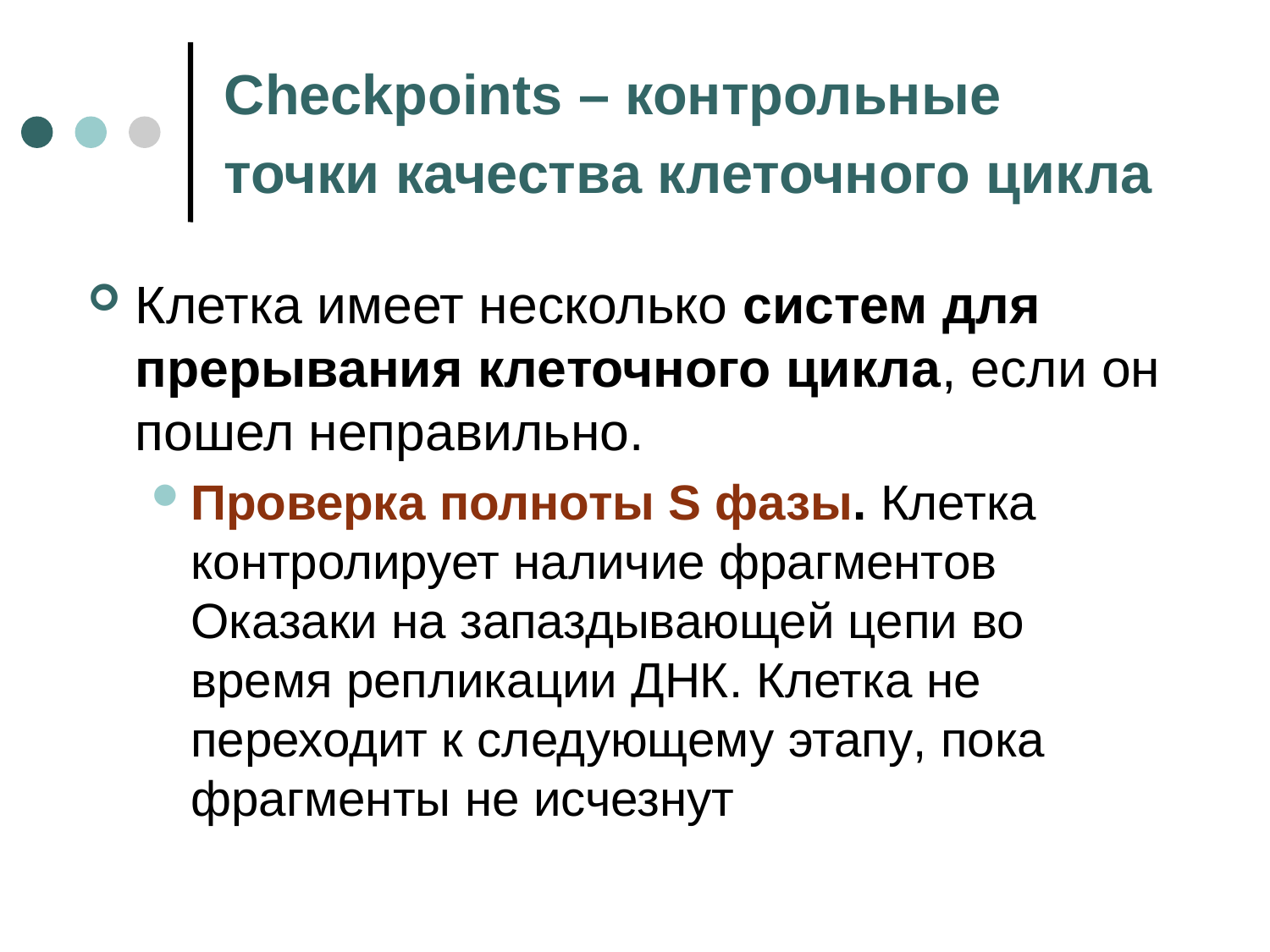

# Checkpoints – контрольные точки качества клеточного цикла
Клетка имеет несколько систем для прерывания клеточного цикла, если он пошел неправильно.
Проверка полноты S фазы. Клетка контролирует наличие фрагментов Оказаки на запаздывающей цепи во время репликации ДНК. Клетка не переходит к следующему этапу, пока фрагменты не исчезнут